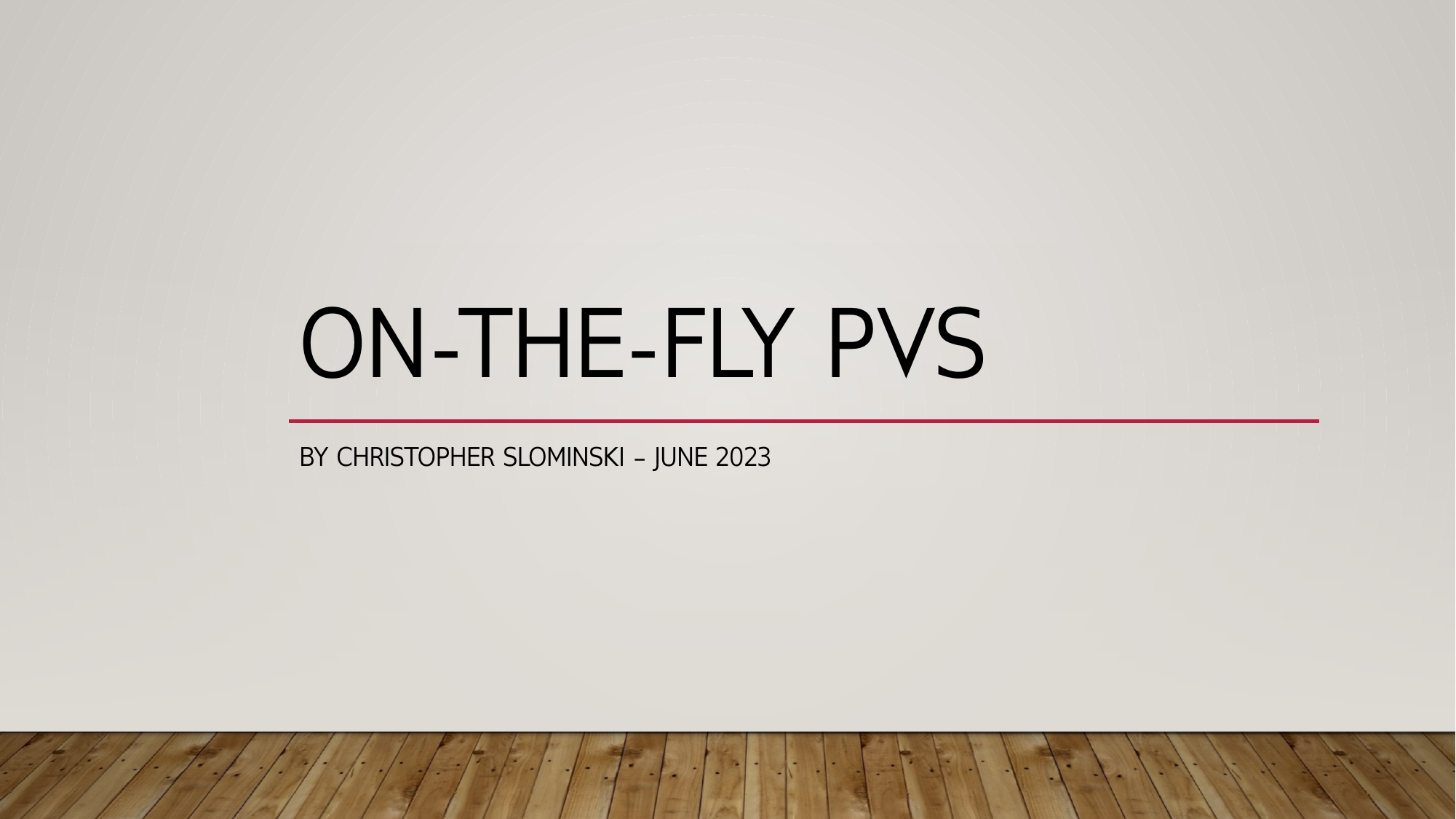

# On-the-fly Pvs
By Christopher Slominski – June 2023